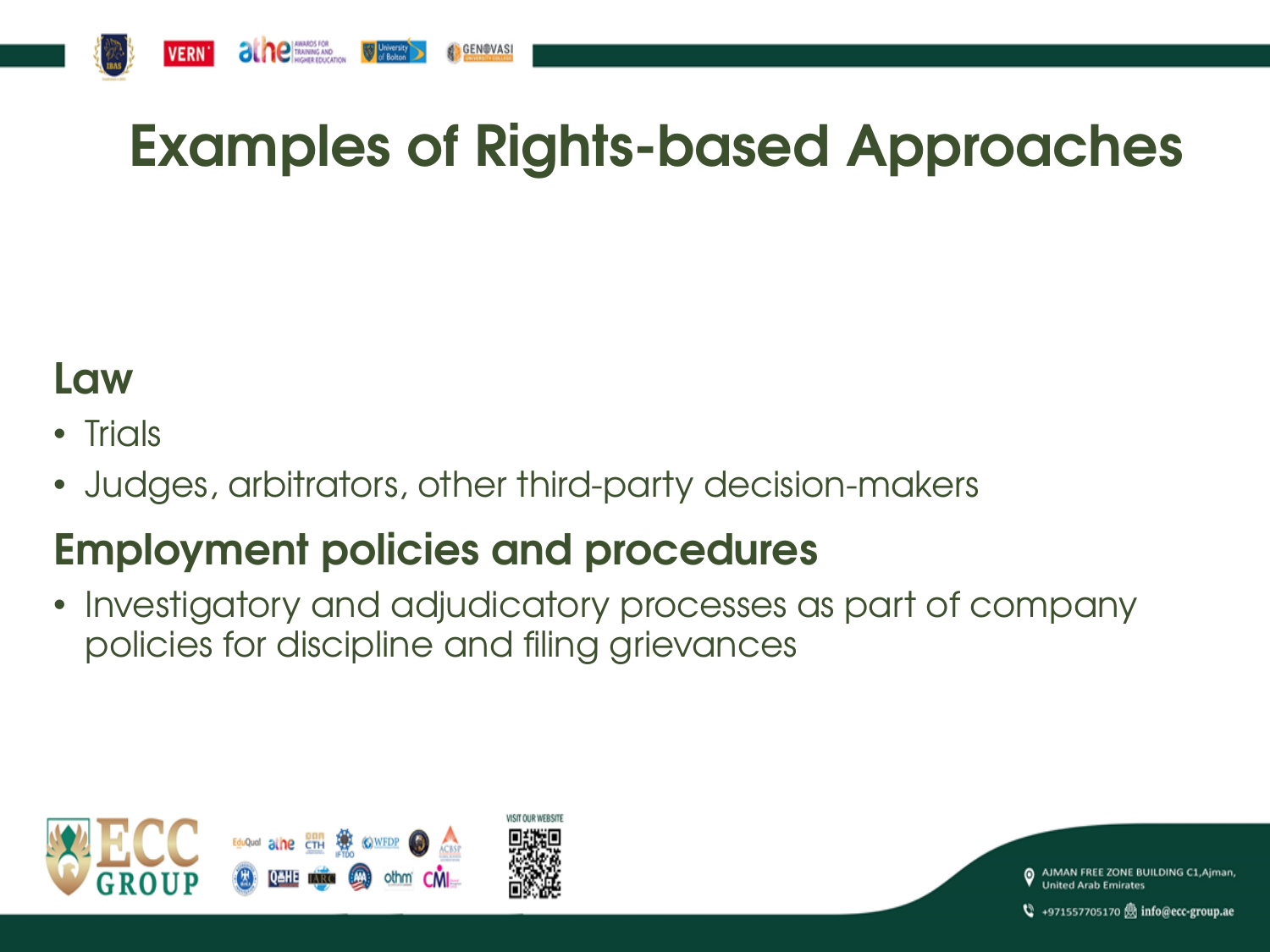

# Examples of Rights-based Approaches
Law
Trials
Judges, arbitrators, other third-party decision-makers
Employment policies and procedures
Investigatory and adjudicatory processes as part of company policies for discipline and filing grievances